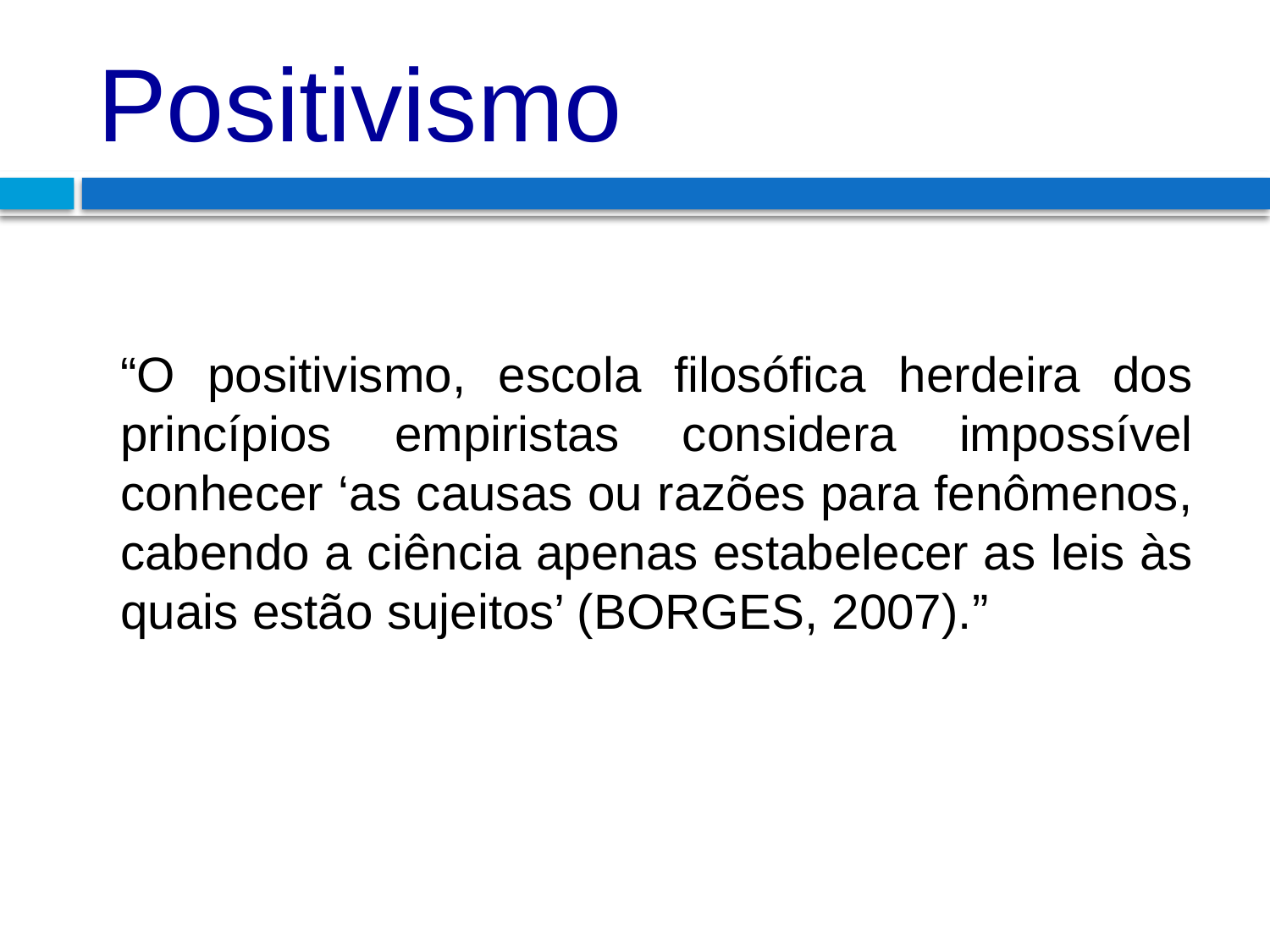

# Positivismo
	“O positivismo, escola filosófica herdeira dos princípios empiristas considera impossível conhecer ‘as causas ou razões para fenômenos, cabendo a ciência apenas estabelecer as leis às quais estão sujeitos’ (BORGES, 2007).”